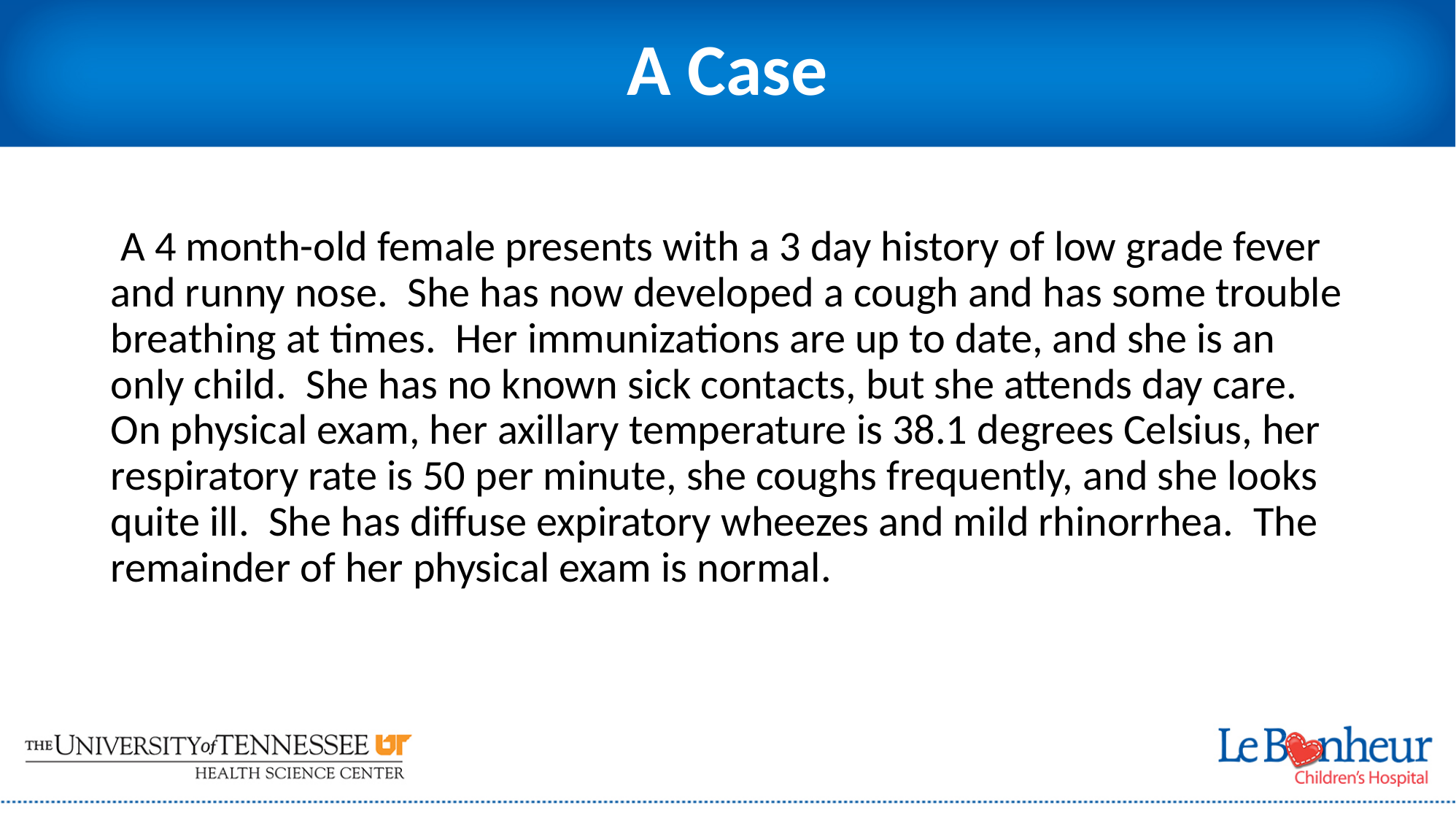

# A Case
 A 4 month-old female presents with a 3 day history of low grade fever and runny nose.  She has now developed a cough and has some trouble breathing at times.  Her immunizations are up to date, and she is an only child.  She has no known sick contacts, but she attends day care.  On physical exam, her axillary temperature is 38.1 degrees Celsius, her respiratory rate is 50 per minute, she coughs frequently, and she looks quite ill.  She has diffuse expiratory wheezes and mild rhinorrhea.  The remainder of her physical exam is normal.